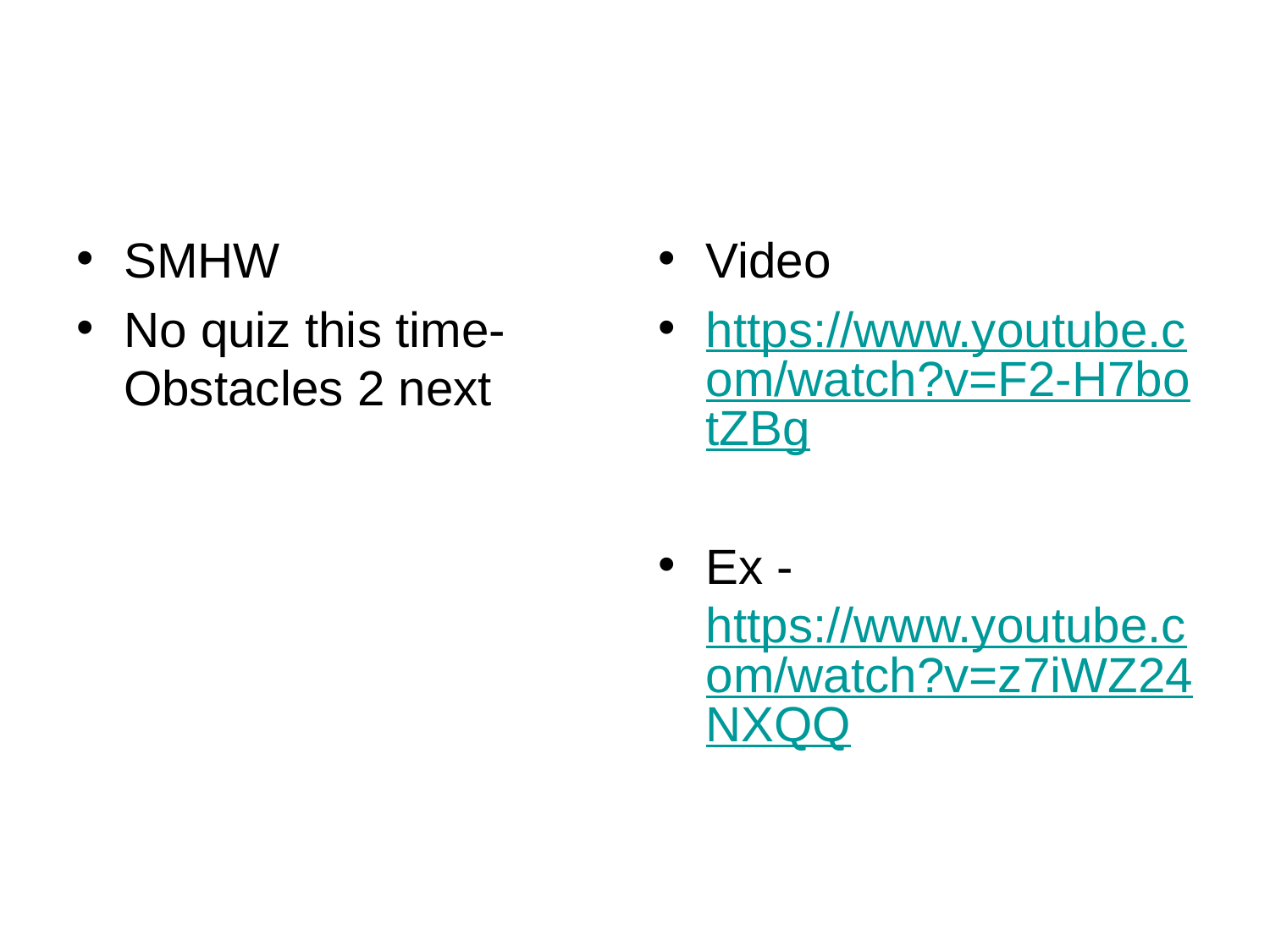

#
SMHW
No quiz this time- Obstacles 2 next
Video
https://www.youtube.com/watch?v=F2-H7botZBg

Ex - https://www.youtube.com/watch?v=z7iWZ24NXQQ